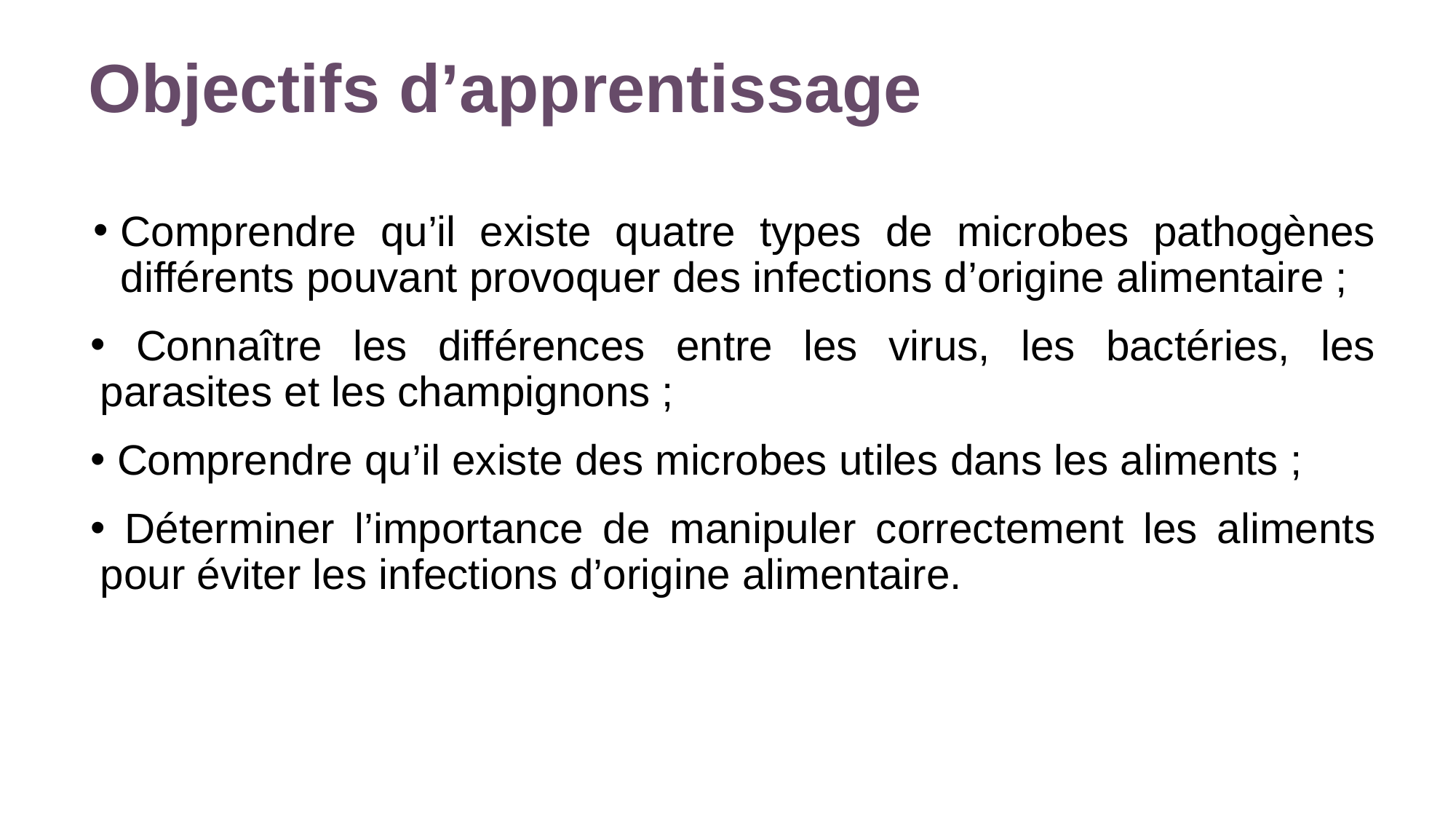

# Objectifs d’apprentissage
Comprendre qu’il existe quatre types de microbes pathogènes différents pouvant provoquer des infections d’origine alimentaire ;
 Connaître les différences entre les virus, les bactéries, les parasites et les champignons ;
 Comprendre qu’il existe des microbes utiles dans les aliments ;
 Déterminer l’importance de manipuler correctement les aliments pour éviter les infections d’origine alimentaire.